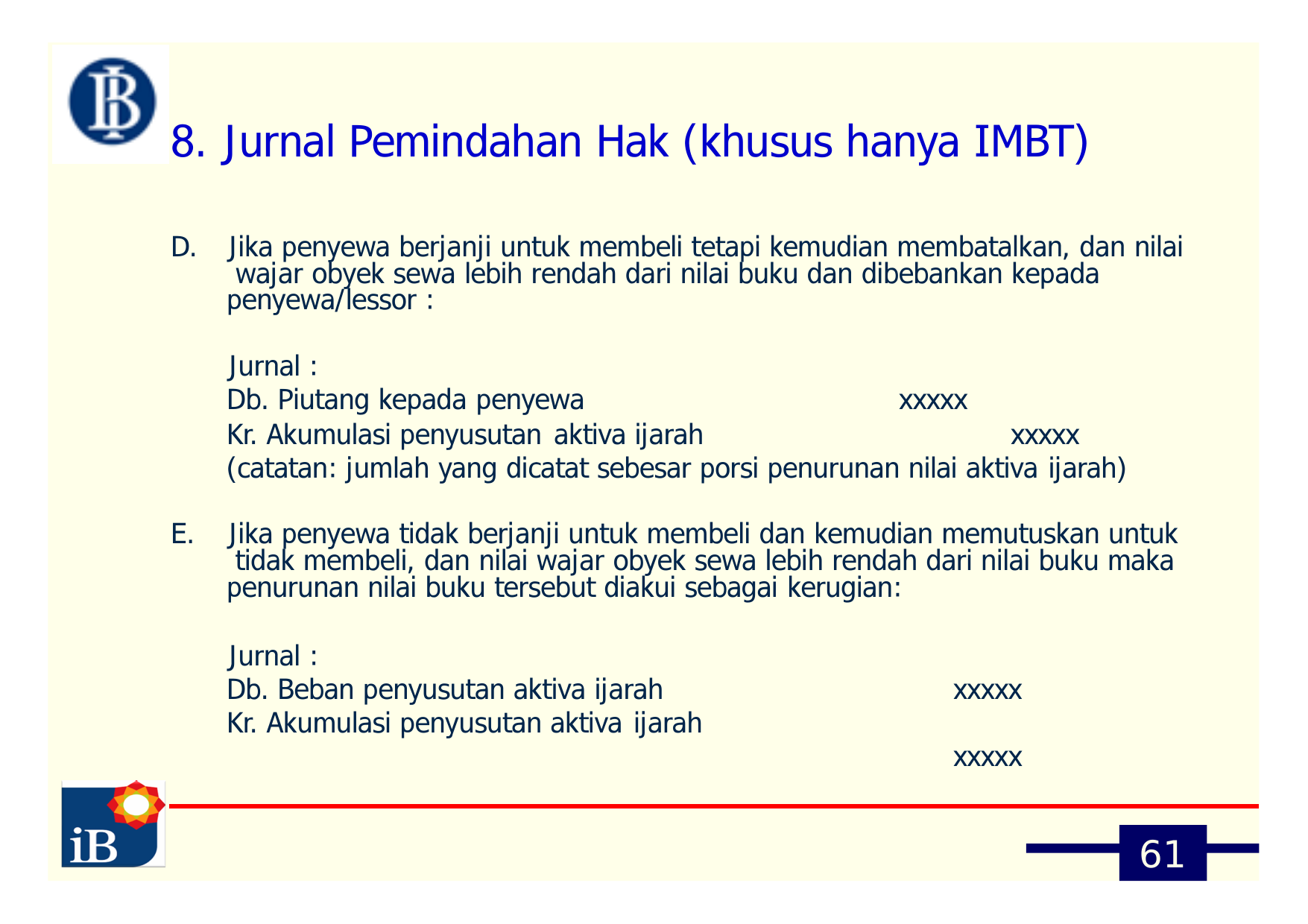

# 8. Jurnal Pemindahan Hak (khusus hanya IMBT)
Jika penyewa berjanji untuk membeli tetapi kemudian membatalkan, dan nilai  wajar obyek sewa lebih rendah dari nilai buku dan dibebankan kepada  penyewa/lessor :

Jurnal :
Db. Piutang kepada penyewa	xxxxx
Kr. Akumulasi penyusutan aktiva ijarah	xxxxx  (catatan: jumlah yang dicatat sebesar porsi penurunan nilai aktiva ijarah)

Jika penyewa tidak berjanji untuk membeli dan kemudian memutuskan untuk  tidak membeli, dan nilai wajar obyek sewa lebih rendah dari nilai buku maka  penurunan nilai buku tersebut diakui sebagai kerugian:
Jurnal :
Db. Beban penyusutan aktiva ijarah
Kr. Akumulasi penyusutan aktiva ijarah
xxxxx  xxxxx

61